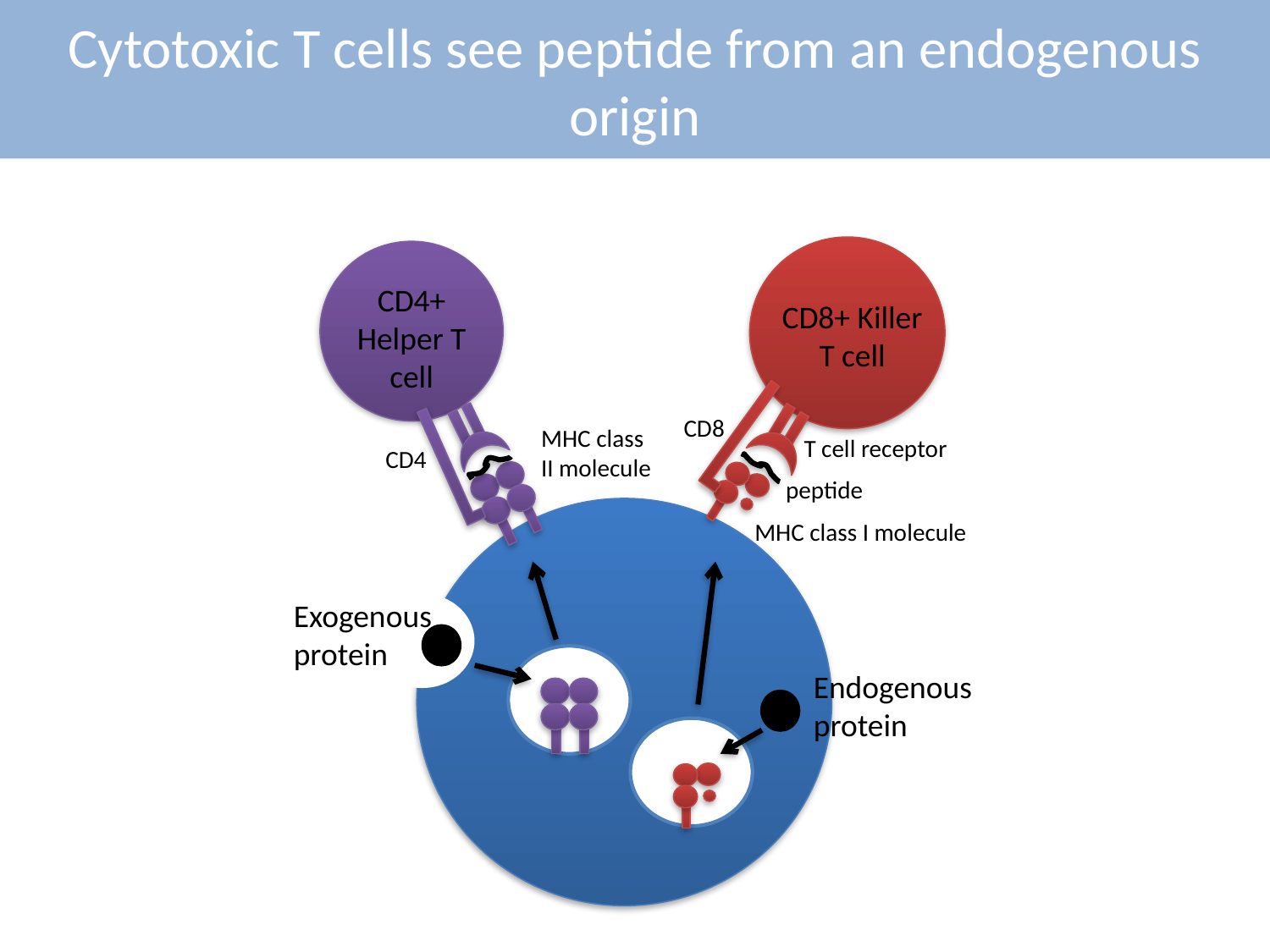

# Cytotoxic T cells see peptide from an endogenous origin

CD4+ Helper T cell
CD8+ Killer T cell
CD8
MHC class II molecule
T cell receptor
CD4
peptide
MHC class I molecule
Exogenous protein
Endogenous protein